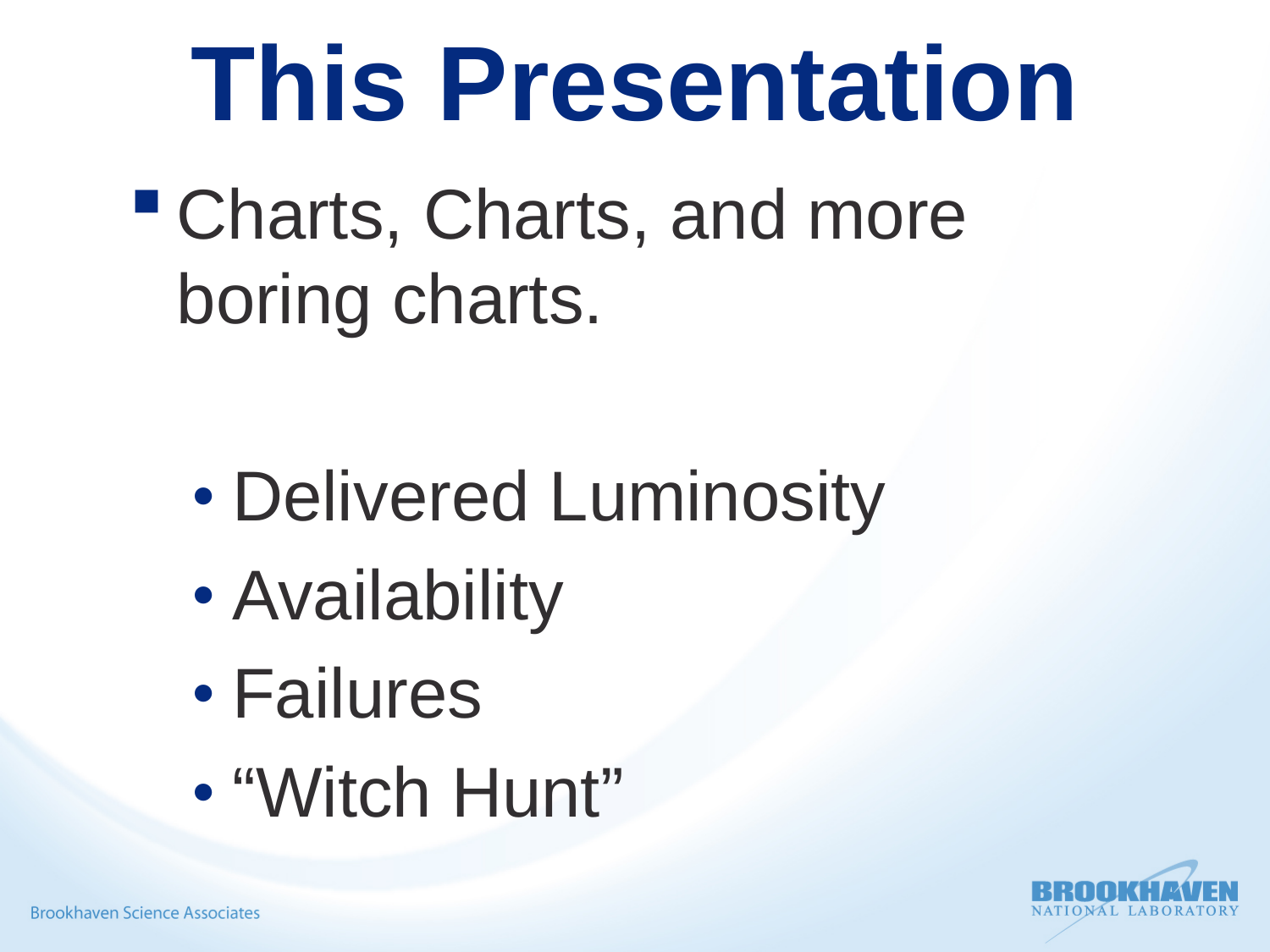

# This Presentation

Charts, Charts, and more boring charts.

Delivered Luminosity
Availability
Failures
“Witch Hunt”